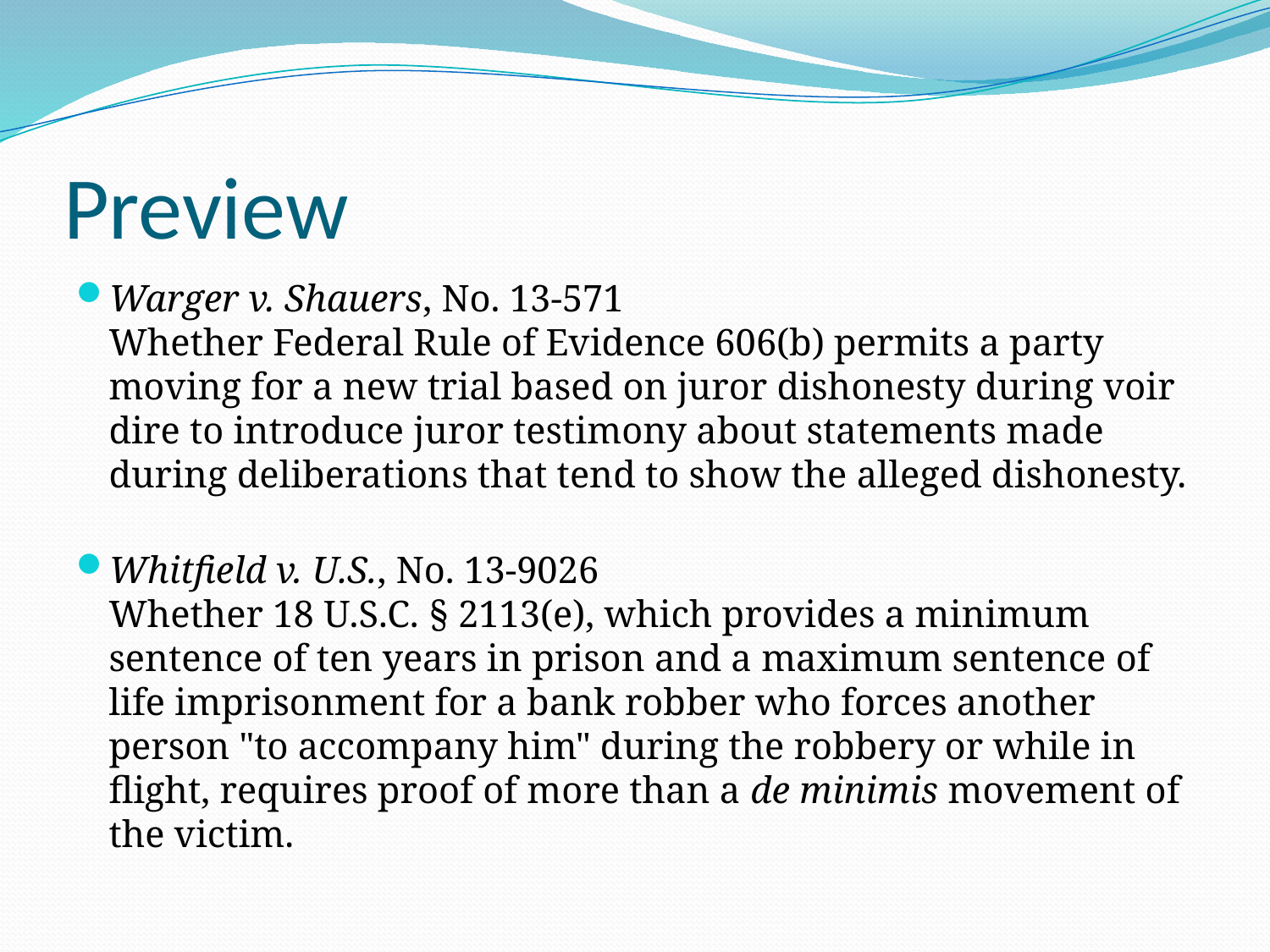

# Preview
Warger v. Shauers, No. 13-571
Whether Federal Rule of Evidence 606(b) permits a party moving for a new trial based on juror dishonesty during voir dire to introduce juror testimony about statements made during deliberations that tend to show the alleged dishonesty.
Whitfield v. U.S., No. 13-9026
Whether 18 U.S.C. § 2113(e), which provides a minimum sentence of ten years in prison and a maximum sentence of life imprisonment for a bank robber who forces another person "to accompany him" during the robbery or while in flight, requires proof of more than a de minimis movement of the victim.